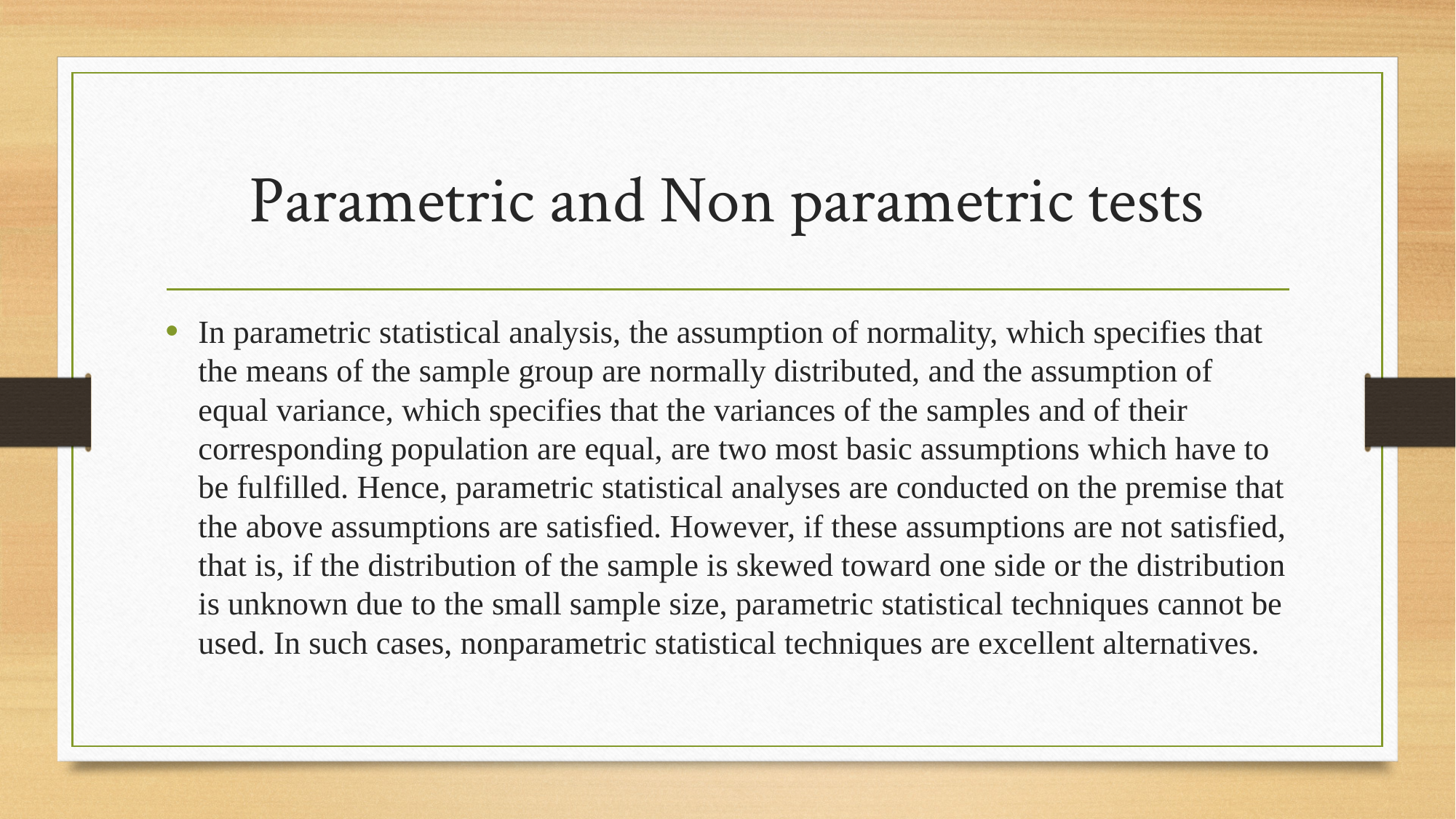

# Parametric and Non parametric tests
In parametric statistical analysis, the assumption of normality, which specifies that the means of the sample group are normally distributed, and the assumption of equal variance, which specifies that the variances of the samples and of their corresponding population are equal, are two most basic assumptions which have to be fulfilled. Hence, parametric statistical analyses are conducted on the premise that the above assumptions are satisfied. However, if these assumptions are not satisfied, that is, if the distribution of the sample is skewed toward one side or the distribution is unknown due to the small sample size, parametric statistical techniques cannot be used. In such cases, nonparametric statistical techniques are excellent alternatives.